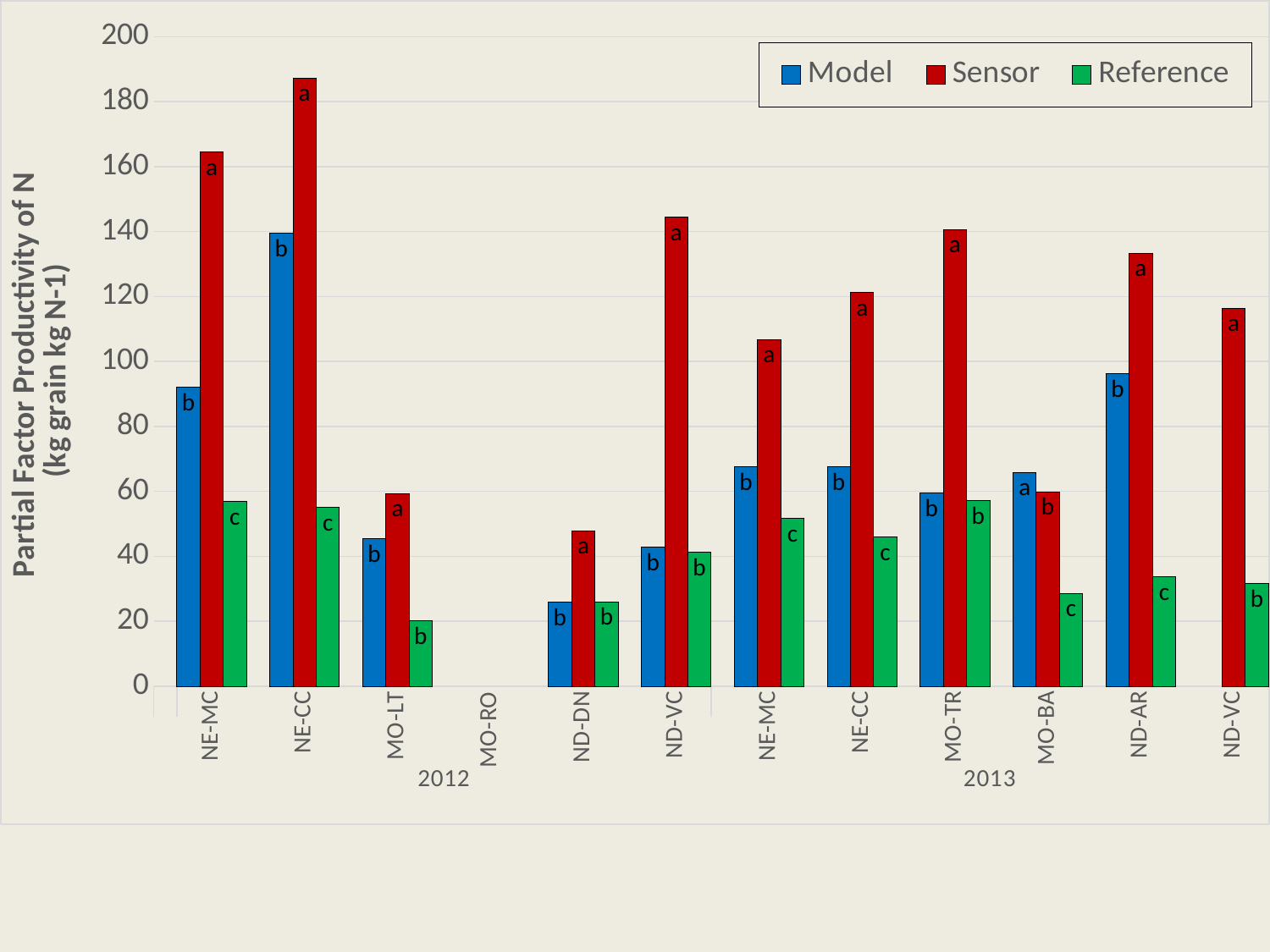

### Chart

| Category | Model | Sensor | Reference |
|---|---|---|---|
|   | None | None | None |
|  | 92.1984 | None | None |
| NE-MC | None | 164.55599999999998 | None |
|  | None | None | 57.0136 |
|  | None | None | None |
|  | 139.4792 | None | None |
| NE-CC | None | 187.3536 | None |
|  | None | None | 55.053599999999996 |
|  | None | None | None |
|  | 45.404799999999994 | None | None |
| MO-LT | None | 59.3432 | None |
|  | None | None | 20.1264 |
|  | None | None | None |
|  | None | None | None |
| MO-RO | None | None | None |
|  | None | None | None |
|  | None | None | None |
|  | 25.956000000000003 | None | None |
| ND-DN | None | 47.8632 | None |
|  | None | None | 25.9672 |
|  | None | None | None |
|  | 42.7896 | None | None |
| ND-VC | None | 144.50799999999998 | None |
|  | None | None | 41.244 |
|  | None | None | None |
|  | 67.4856 | None | None |
| NE-MC | None | 106.8088 | None |
|  | None | None | 51.6432 |
|  | None | None | None |
|  | 67.5976 | None | None |
| NE-CC | None | 121.3464 | None |
|  | None | None | 45.948 |
|  | None | None | None |
|  | 59.449600000000004 | None | None |
| MO-TR | None | 140.6776 | None |
|  | None | None | 57.0976 |
|  | None | None | None |
|  | 65.884 | None | None |
| MO-BA | None | 59.8528 | None |
|  | None | None | 28.5656 |
|  | None | None | None |
|  | 96.292 | None | None |
| ND-AR | None | 133.35840000000002 | None |
|  | None | None | 33.605599999999995 |
|  | None | None | None |
|  | None | None | None |
| ND-VC | None | 116.4128 | None |
|   | None | None | 31.572799999999997 |